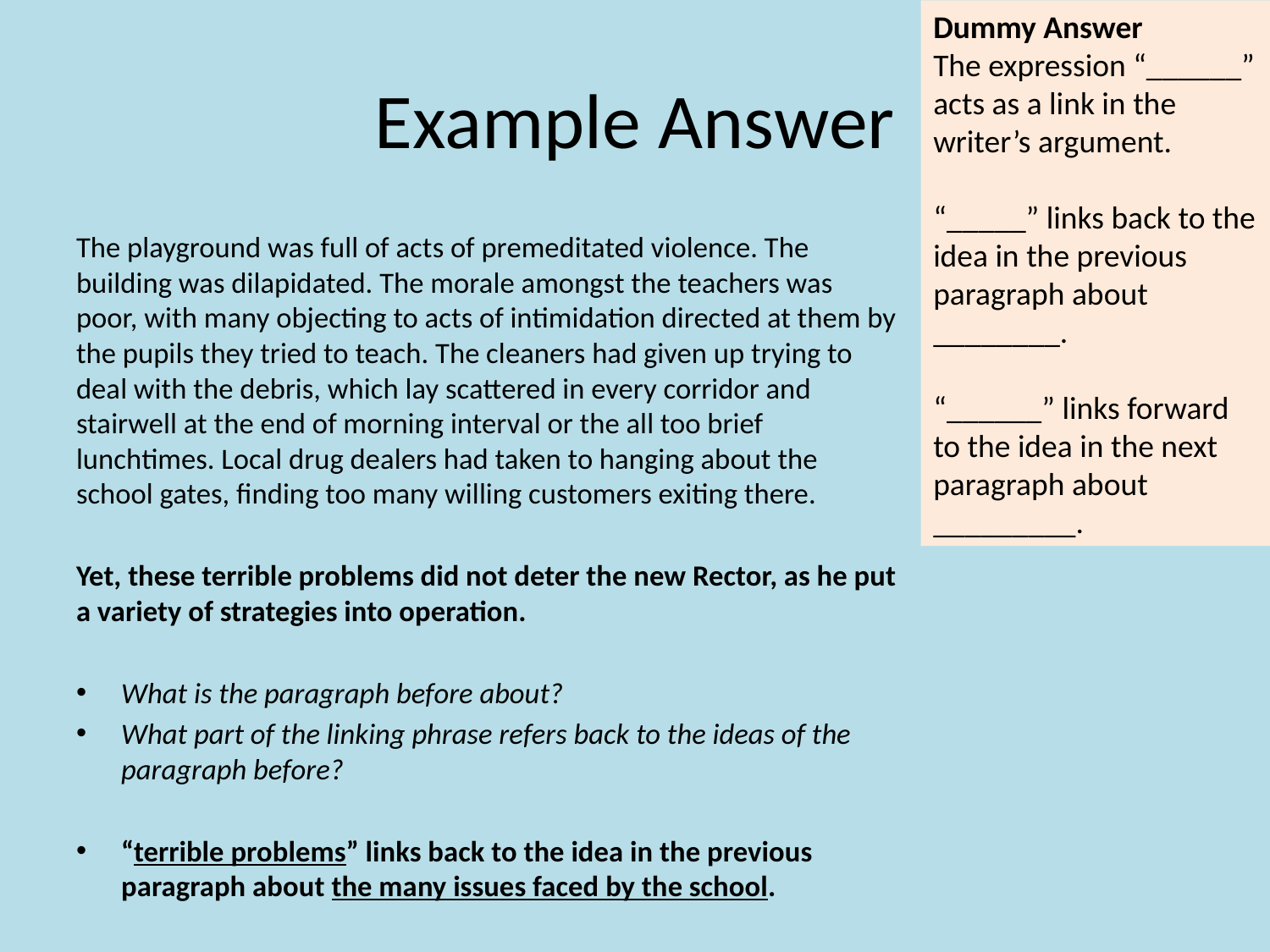

Dummy Answer
The expression “______” acts as a link in the writer’s argument.

“_____” links back to the idea in the previous paragraph about ________.

“______” links forward to the idea in the next paragraph about _________.
# Example Answer
The playground was full of acts of premeditated violence. The building was dilapidated. The morale amongst the teachers was poor, with many objecting to acts of intimidation directed at them by the pupils they tried to teach. The cleaners had given up trying to deal with the debris, which lay scattered in every corridor and stairwell at the end of morning interval or the all too brief lunchtimes. Local drug dealers had taken to hanging about the school gates, finding too many willing customers exiting there.

Yet, these terrible problems did not deter the new Rector, as he put a variety of strategies into operation.

What is the paragraph before about?
What part of the linking phrase refers back to the ideas of the paragraph before?

“terrible problems” links back to the idea in the previous paragraph about the many issues faced by the school.